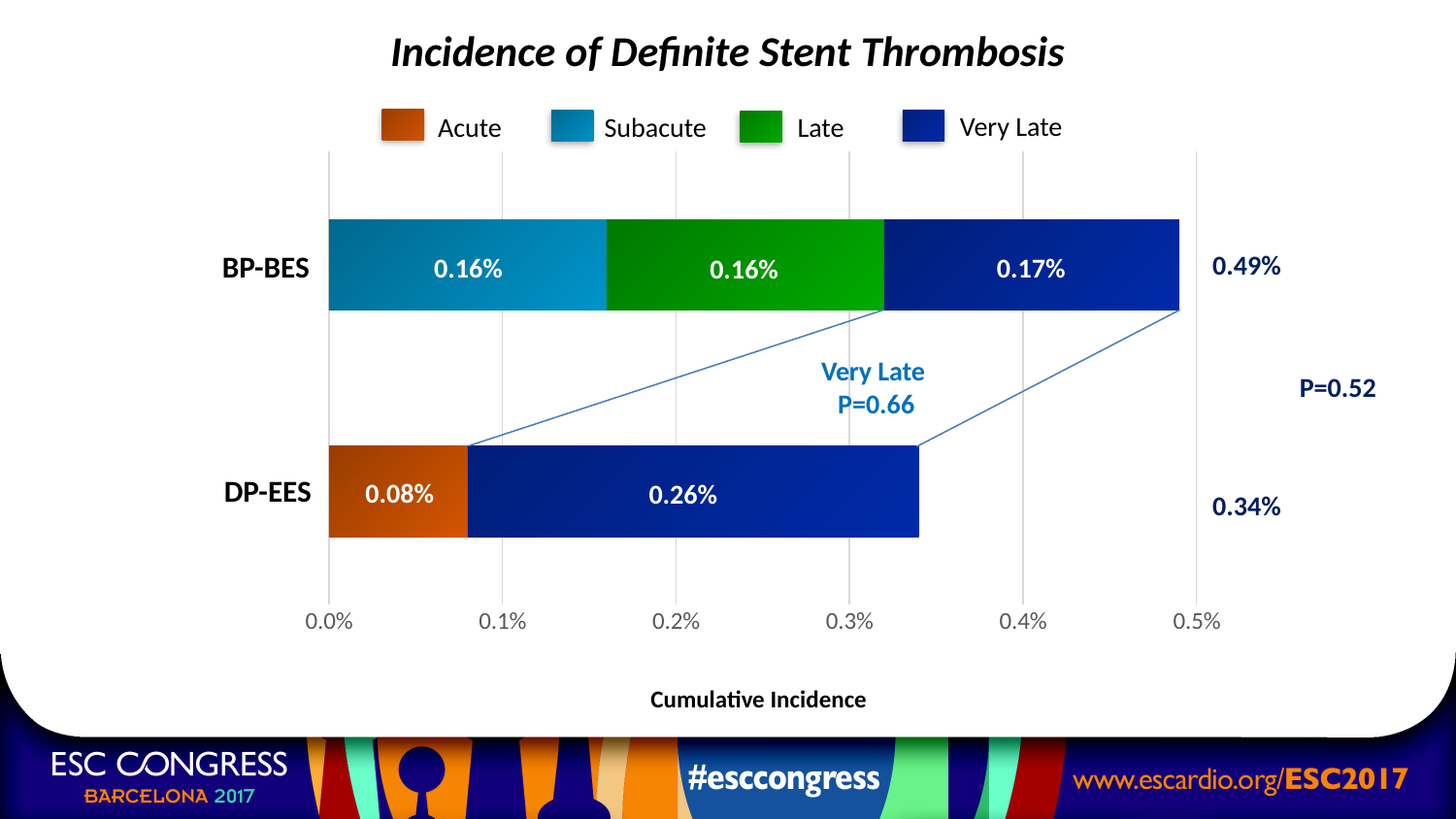

Incidence of Definite Stent Thrombosis
Very Late
Subacute
Acute
Late

### Chart

| Category |  |  |  |  |
|---|---|---|---|---|
0.49%
BP-BES
0.17%
0.16%
0.16%
Very Late
P=0.66
P=0.52
309
(96%)
223
(96%)
DP-EES
0.08%
0.26%
0.34%
Cumulative Incidence